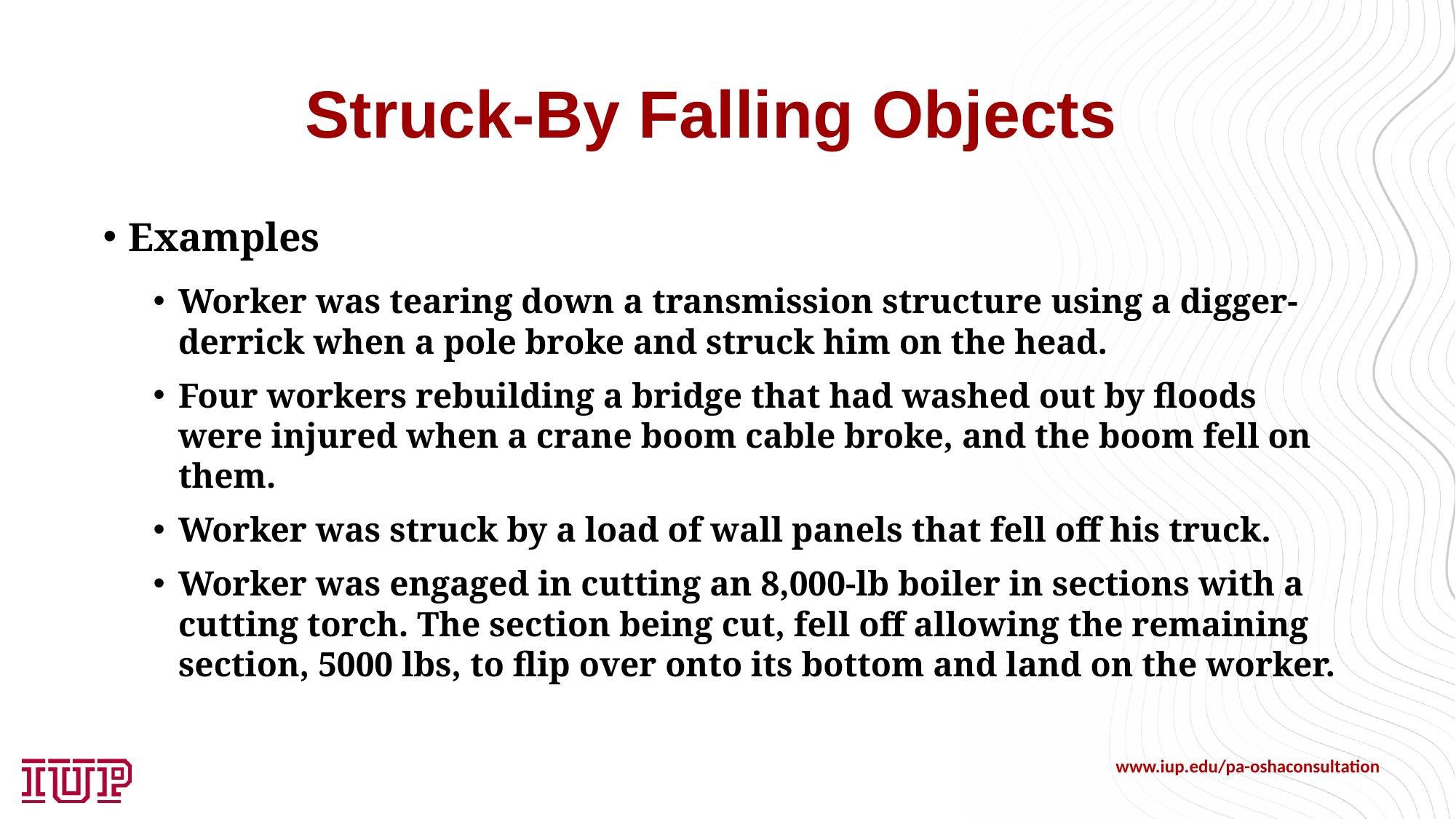

# Struck-By Falling Objects
Examples
Worker was tearing down a transmission structure using a digger-derrick when a pole broke and struck him on the head.
Four workers rebuilding a bridge that had washed out by floods were injured when a crane boom cable broke, and the boom fell on them.
Worker was struck by a load of wall panels that fell off his truck.
Worker was engaged in cutting an 8,000-lb boiler in sections with a cutting torch. The section being cut, fell off allowing the remaining section, 5000 lbs, to flip over onto its bottom and land on the worker.
www.iup.edu/pa-oshaconsultation